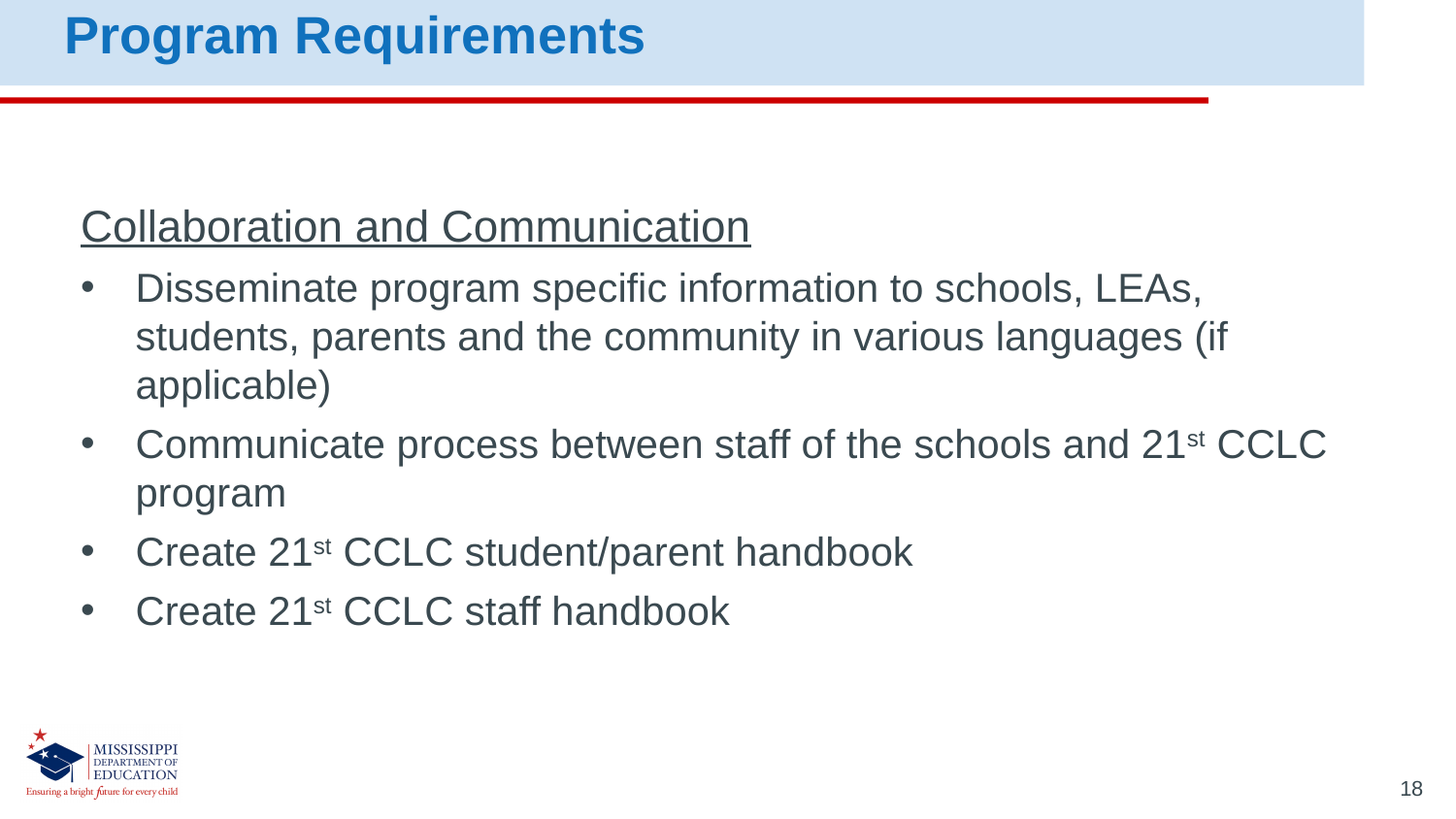

Program Requirements

Collaboration and Communication
Disseminate program specific information to schools, LEAs, students, parents and the community in various languages (if applicable)
Communicate process between staff of the schools and 21st CCLC program
Create 21st CCLC student/parent handbook
Create 21st CCLC staff handbook

18